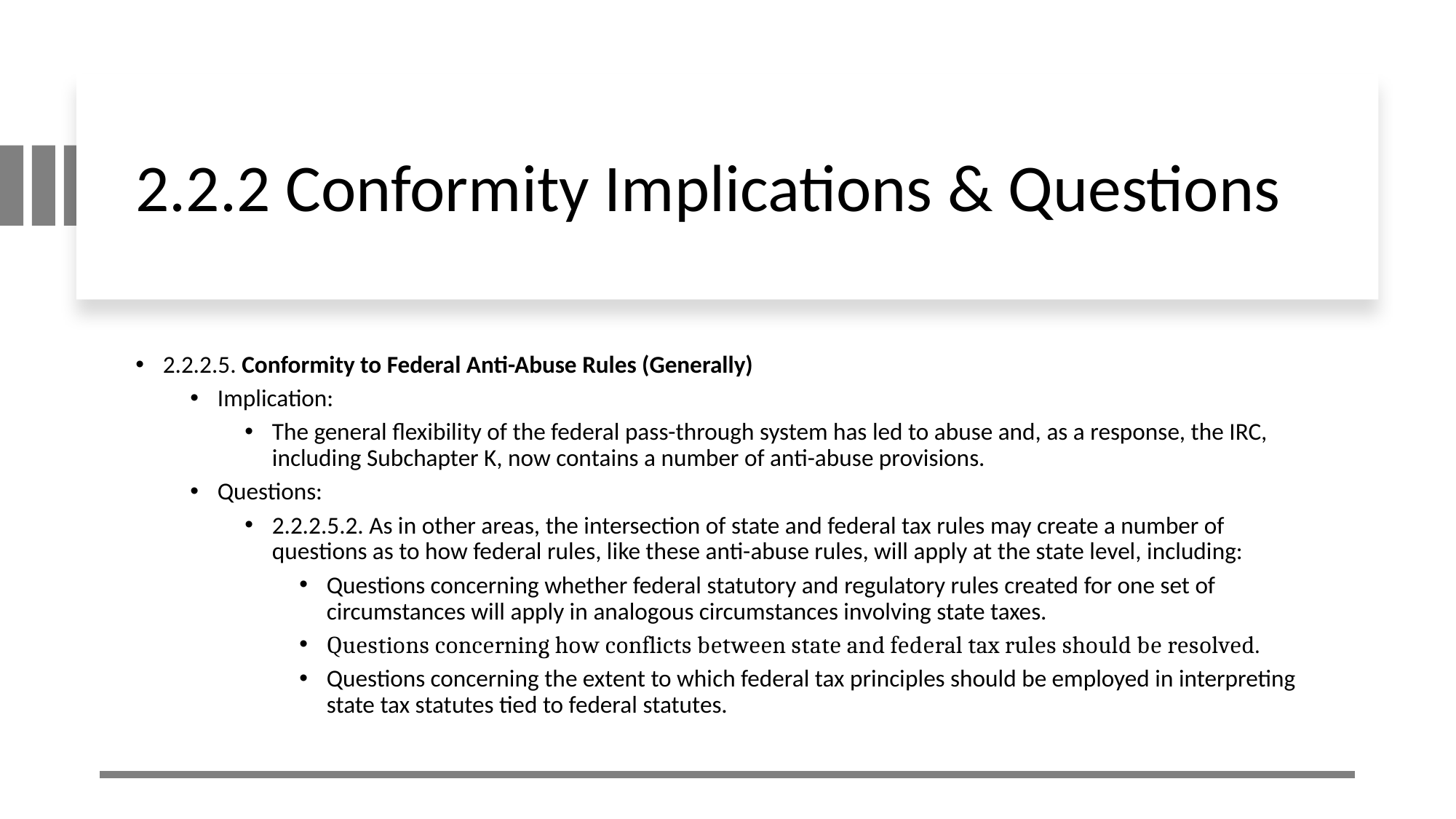

# 2.2.2 Conformity Implications & Questions

2.2.2.5. Conformity to Federal Anti-Abuse Rules (Generally)
Implication:
The general flexibility of the federal pass-through system has led to abuse and, as a response, the IRC, including Subchapter K, now contains a number of anti-abuse provisions.
Questions:
2.2.2.5.2. As in other areas, the intersection of state and federal tax rules may create a number of questions as to how federal rules, like these anti-abuse rules, will apply at the state level, including:
Questions concerning whether federal statutory and regulatory rules created for one set of circumstances will apply in analogous circumstances involving state taxes.
Questions concerning how conflicts between state and federal tax rules should be resolved.
Questions concerning the extent to which federal tax principles should be employed in interpreting state tax statutes tied to federal statutes.